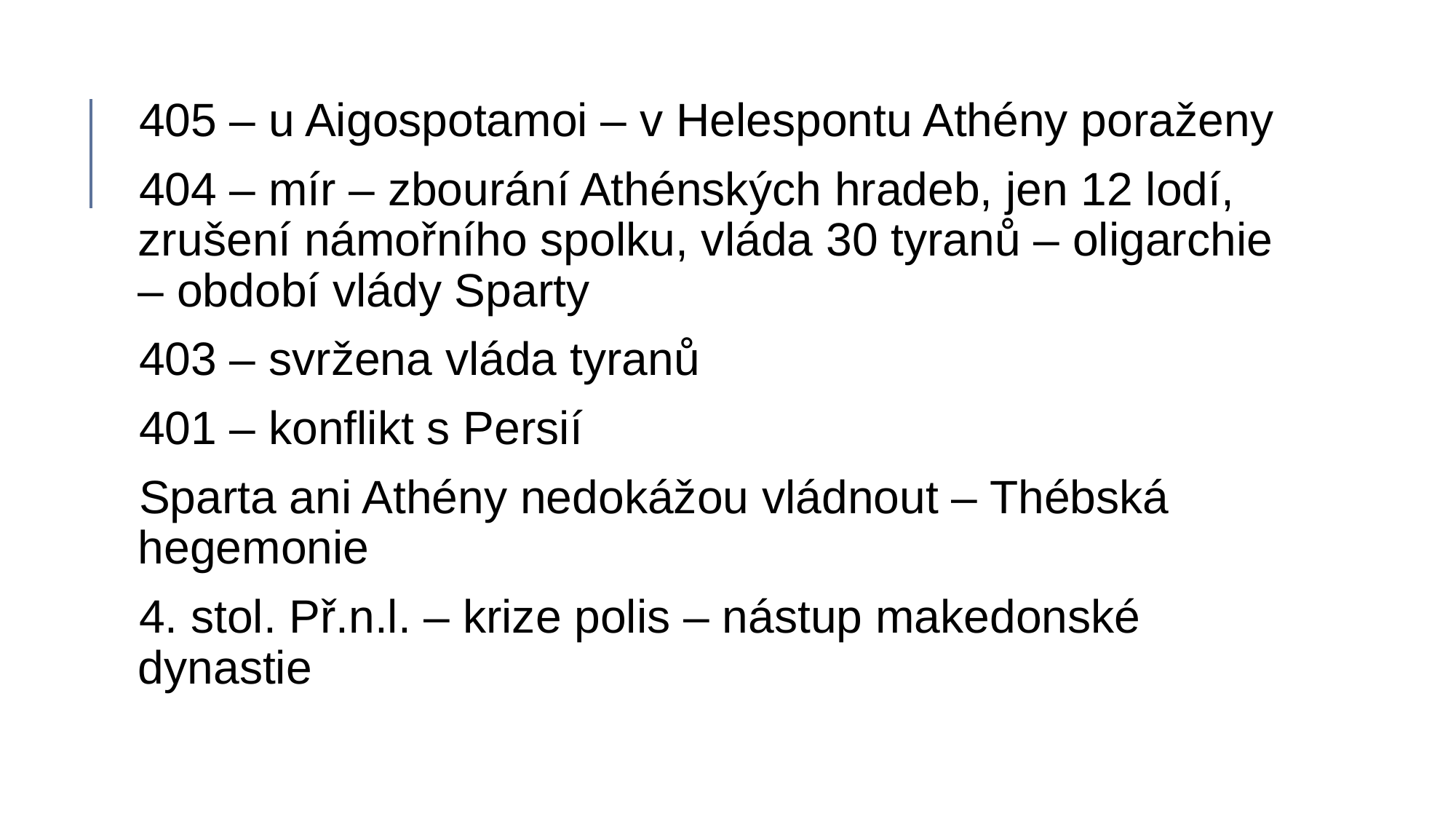

#
405 – u Aigospotamoi – v Helespontu Athény poraženy
404 – mír – zbourání Athénských hradeb, jen 12 lodí, zrušení námořního spolku, vláda 30 tyranů – oligarchie – období vlády Sparty
403 – svržena vláda tyranů
401 – konflikt s Persií
Sparta ani Athény nedokážou vládnout – Thébská hegemonie
4. stol. Př.n.l. – krize polis – nástup makedonské dynastie